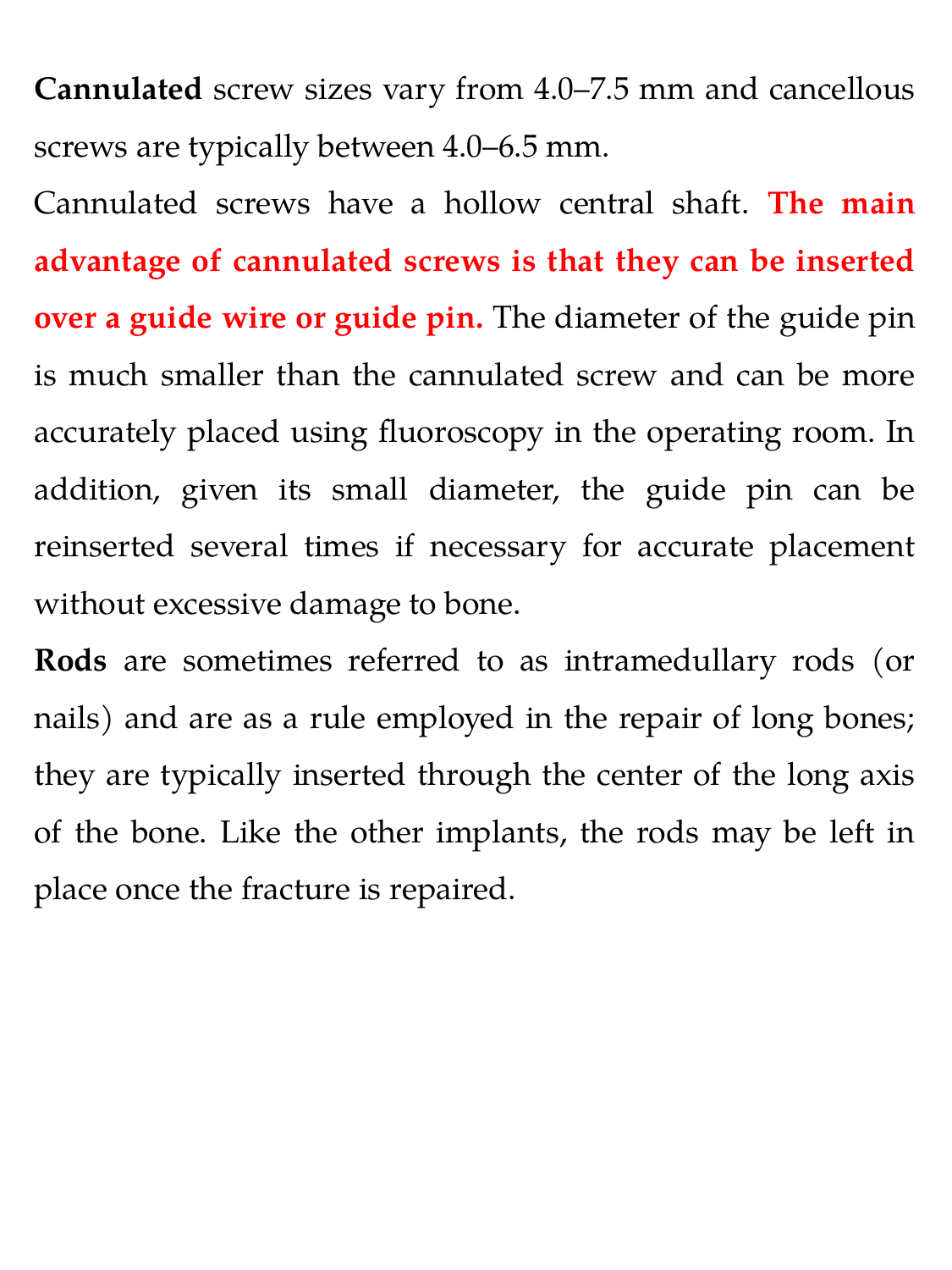

Cannulated screw sizes vary from 4.0–7.5 mm and cancellous screws are typically between 4.0–6.5 mm.
Cannulated screws have a hollow central shaft. The main advantage of cannulated screws is that they can be inserted over a guide wire or guide pin. The diameter of the guide pin is much smaller than the cannulated screw and can be more accurately placed using fluoroscopy in the operating room. In addition, given its small diameter, the guide pin can be reinserted several times if necessary for accurate placement without excessive damage to bone.
Rods are sometimes referred to as intramedullary rods (or nails) and are as a rule employed in the repair of long bones; they are typically inserted through the center of the long axis of the bone. Like the other implants, the rods may be left in place once the fracture is repaired.